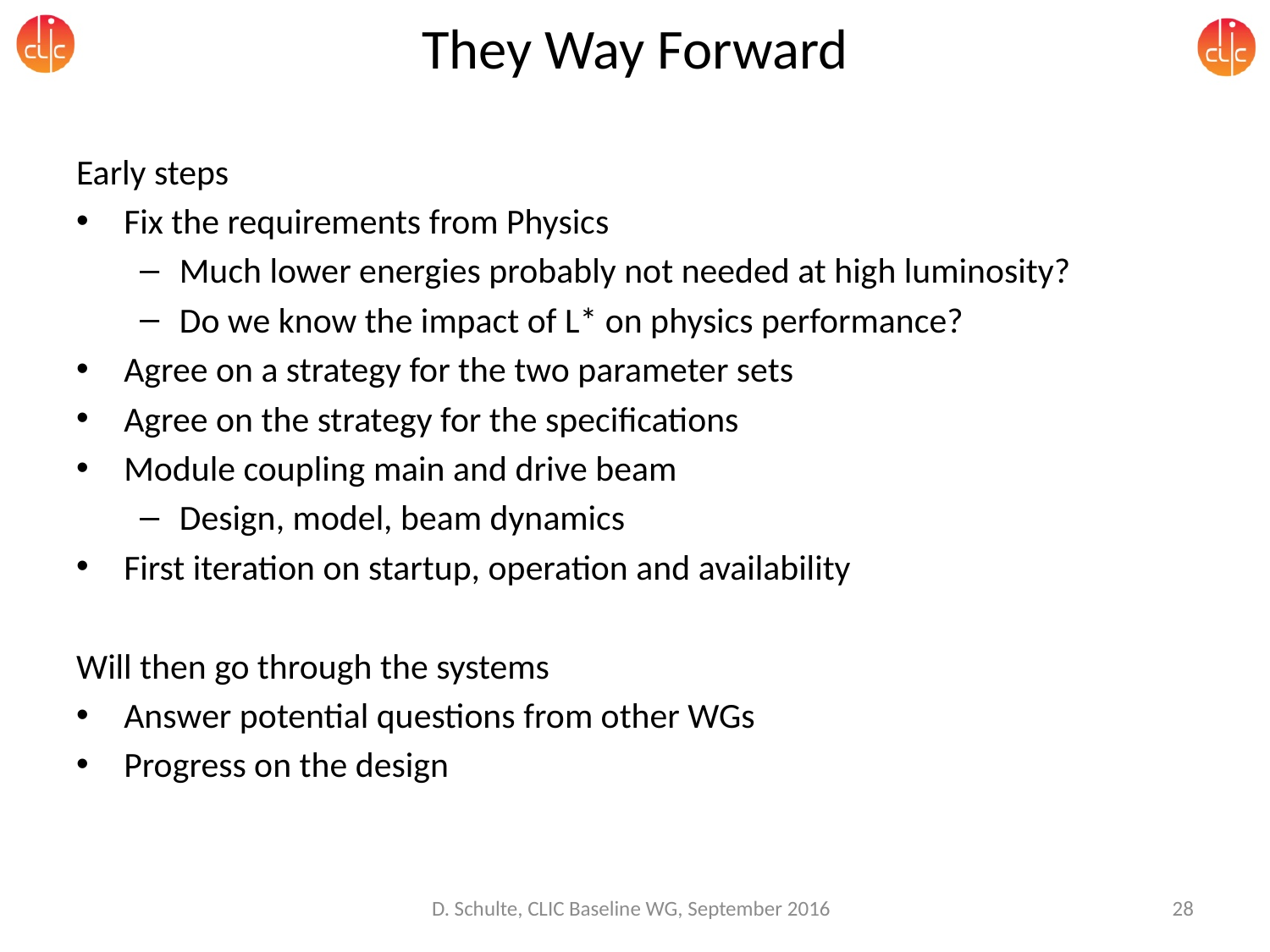

# They Way Forward
Early steps
Fix the requirements from Physics
Much lower energies probably not needed at high luminosity?
Do we know the impact of L* on physics performance?
Agree on a strategy for the two parameter sets
Agree on the strategy for the specifications
Module coupling main and drive beam
Design, model, beam dynamics
First iteration on startup, operation and availability

Will then go through the systems
Answer potential questions from other WGs
Progress on the design
D. Schulte, CLIC Baseline WG, September 2016
28